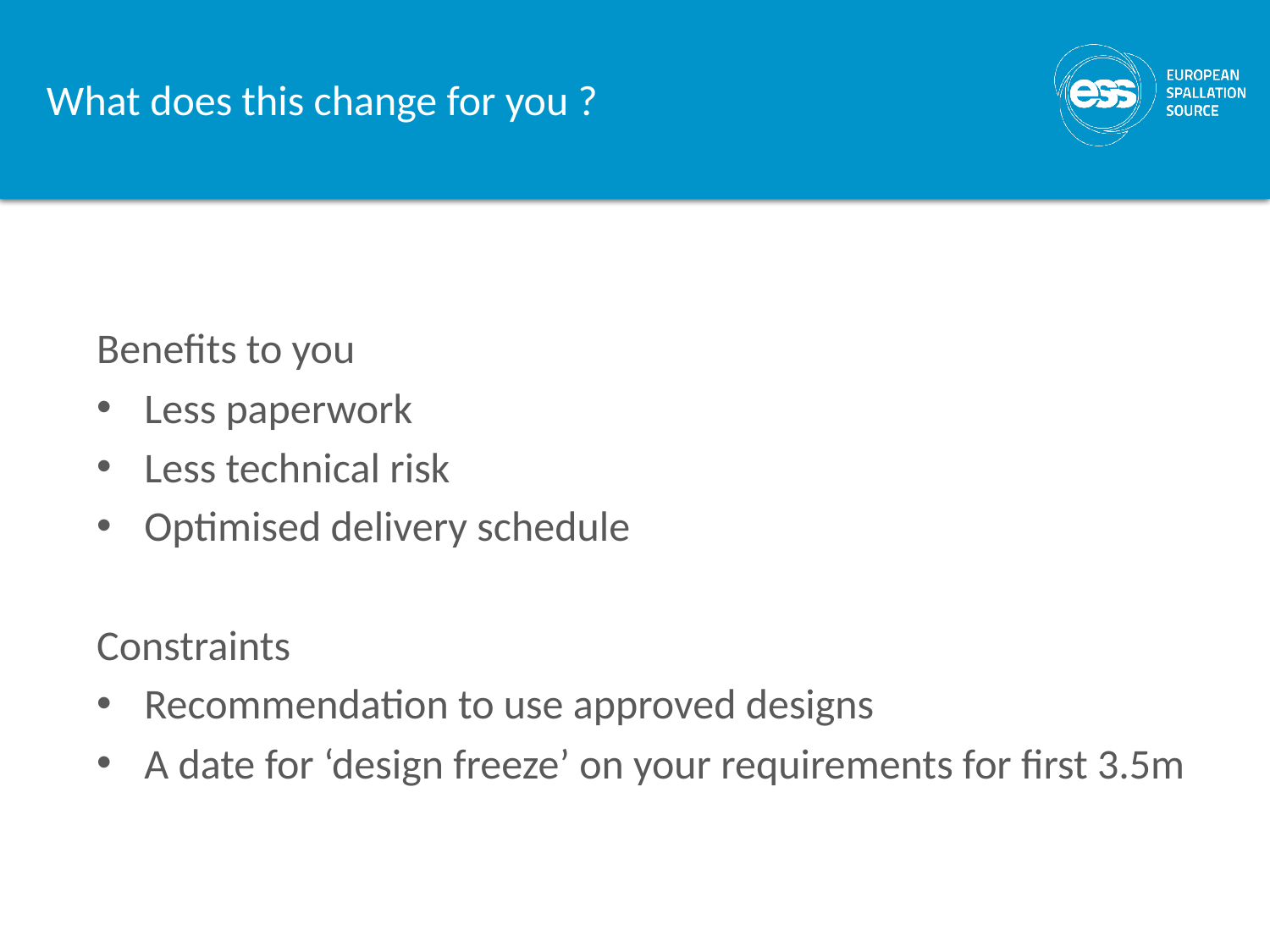

# What does this change for you ?
Benefits to you
Less paperwork
Less technical risk
Optimised delivery schedule

Constraints
Recommendation to use approved designs
A date for ‘design freeze’ on your requirements for first 3.5m